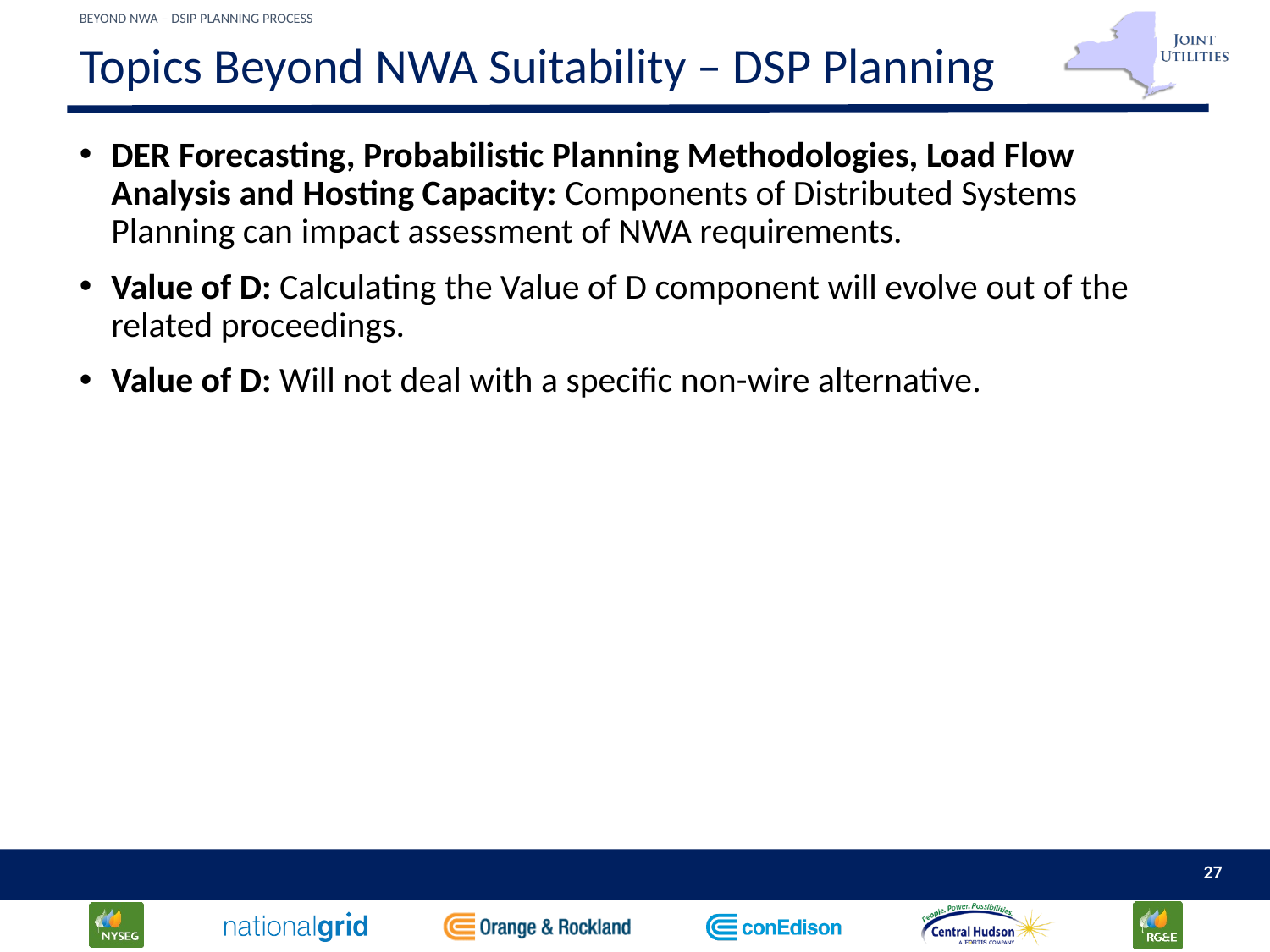

Beyond NWA – DSIP Planning process
# Topics Beyond NWA Suitability – DSP Planning
DER Forecasting, Probabilistic Planning Methodologies, Load Flow Analysis and Hosting Capacity: Components of Distributed Systems Planning can impact assessment of NWA requirements.
Value of D: Calculating the Value of D component will evolve out of the related proceedings.
Value of D: Will not deal with a specific non-wire alternative.